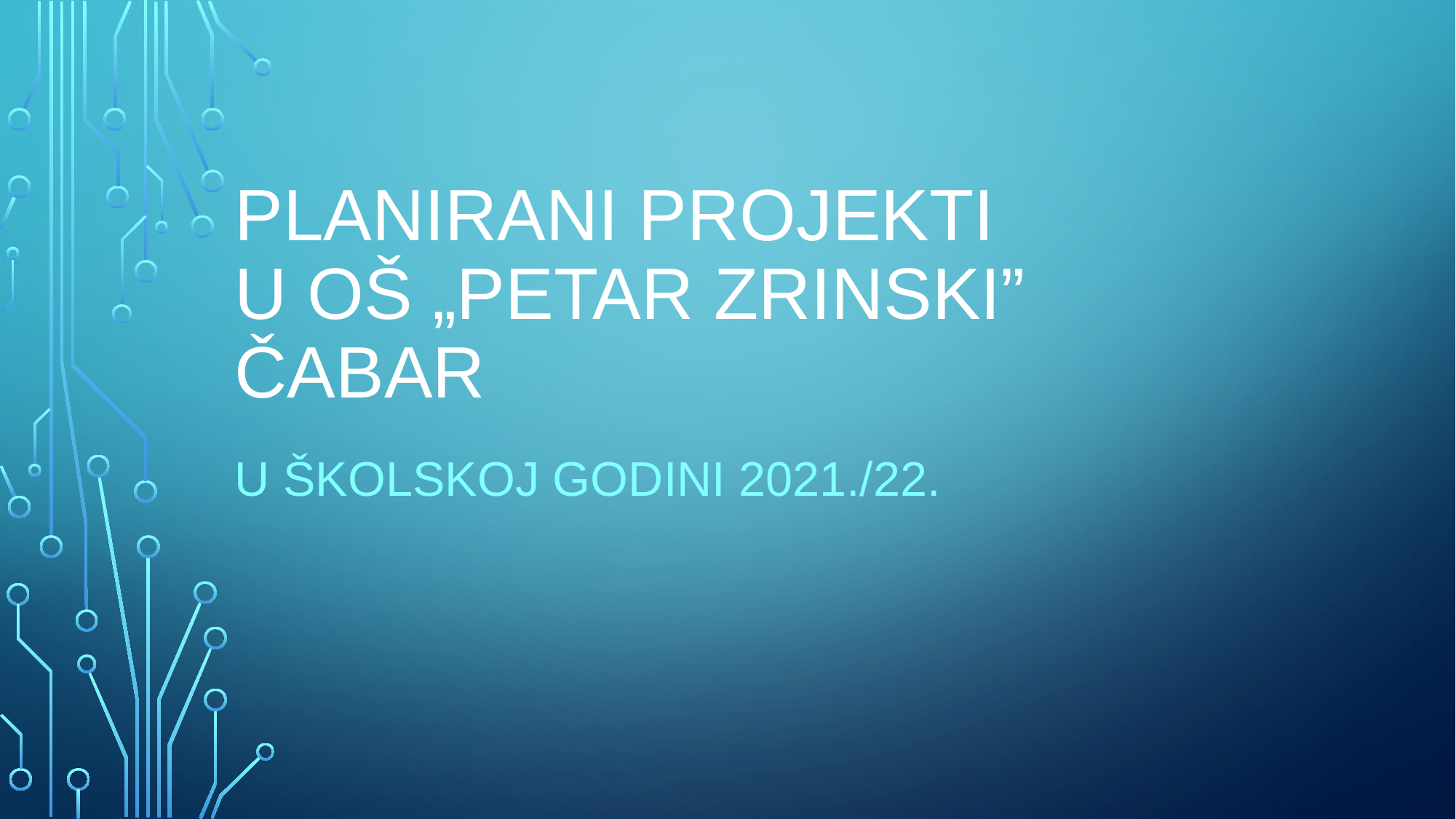

# PLANIRANI PROJEKTI U OŠ „PETAR ZRINSKI” ČABAR
U ŠKOLSKOJ GODINI 2021./22.